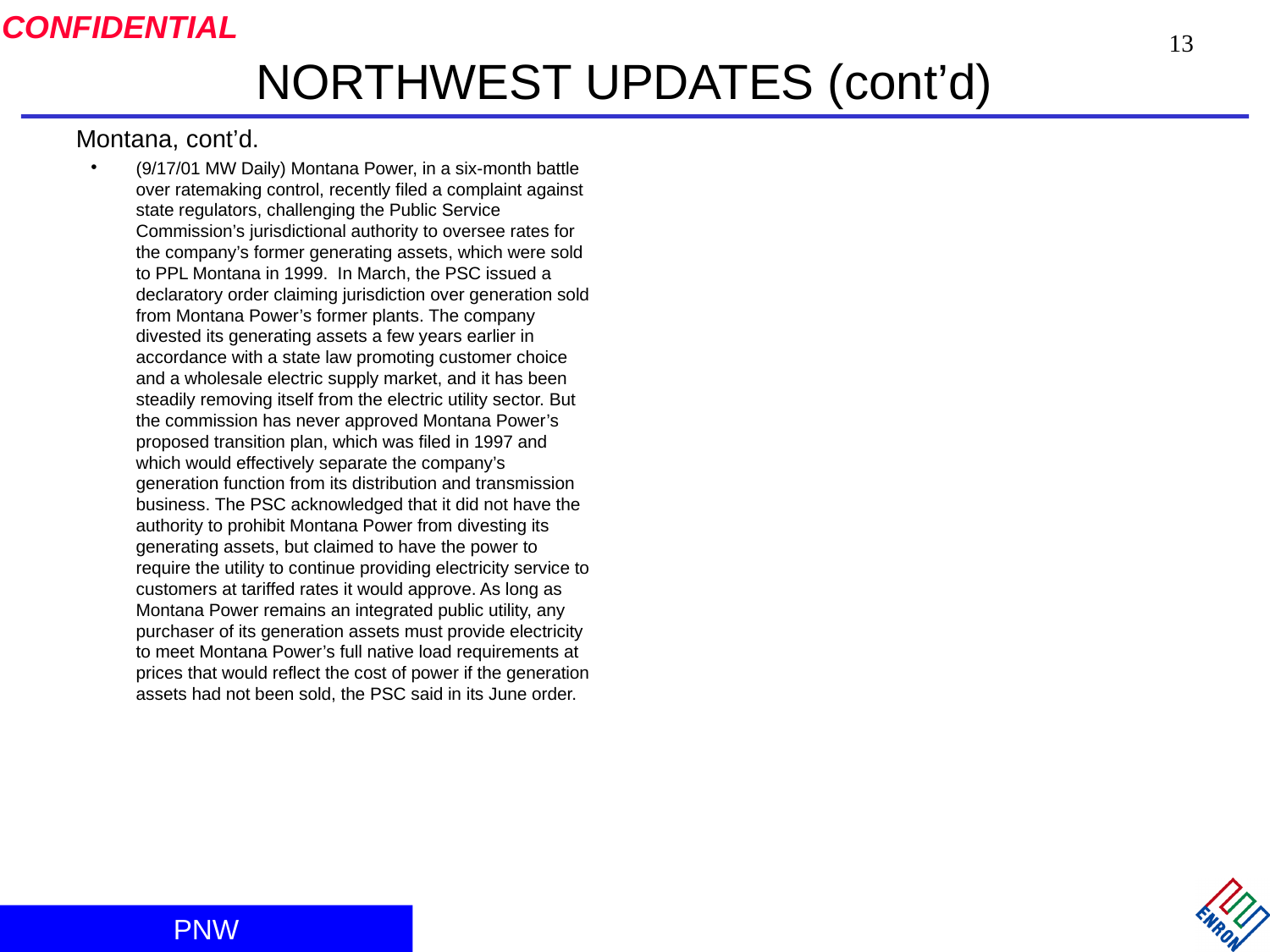

13
# NORTHWEST UPDATES (cont’d)
Montana, cont’d.
(9/17/01 MW Daily) Montana Power, in a six-month battle over ratemaking control, recently filed a complaint against state regulators, challenging the Public Service Commission’s jurisdictional authority to oversee rates for the company’s former generating assets, which were sold to PPL Montana in 1999.  In March, the PSC issued a declaratory order claiming jurisdiction over generation sold from Montana Power’s former plants. The company divested its generating assets a few years earlier in accordance with a state law promoting customer choice and a wholesale electric supply market, and it has been steadily removing itself from the electric utility sector. But the commission has never approved Montana Power’s proposed transition plan, which was filed in 1997 and which would effectively separate the company’s generation function from its distribution and transmission business. The PSC acknowledged that it did not have the authority to prohibit Montana Power from divesting its generating assets, but claimed to have the power to require the utility to continue providing electricity service to customers at tariffed rates it would approve. As long as Montana Power remains an integrated public utility, any purchaser of its generation assets must provide electricity to meet Montana Power’s full native load requirements at prices that would reflect the cost of power if the generation assets had not been sold, the PSC said in its June order.

PNW